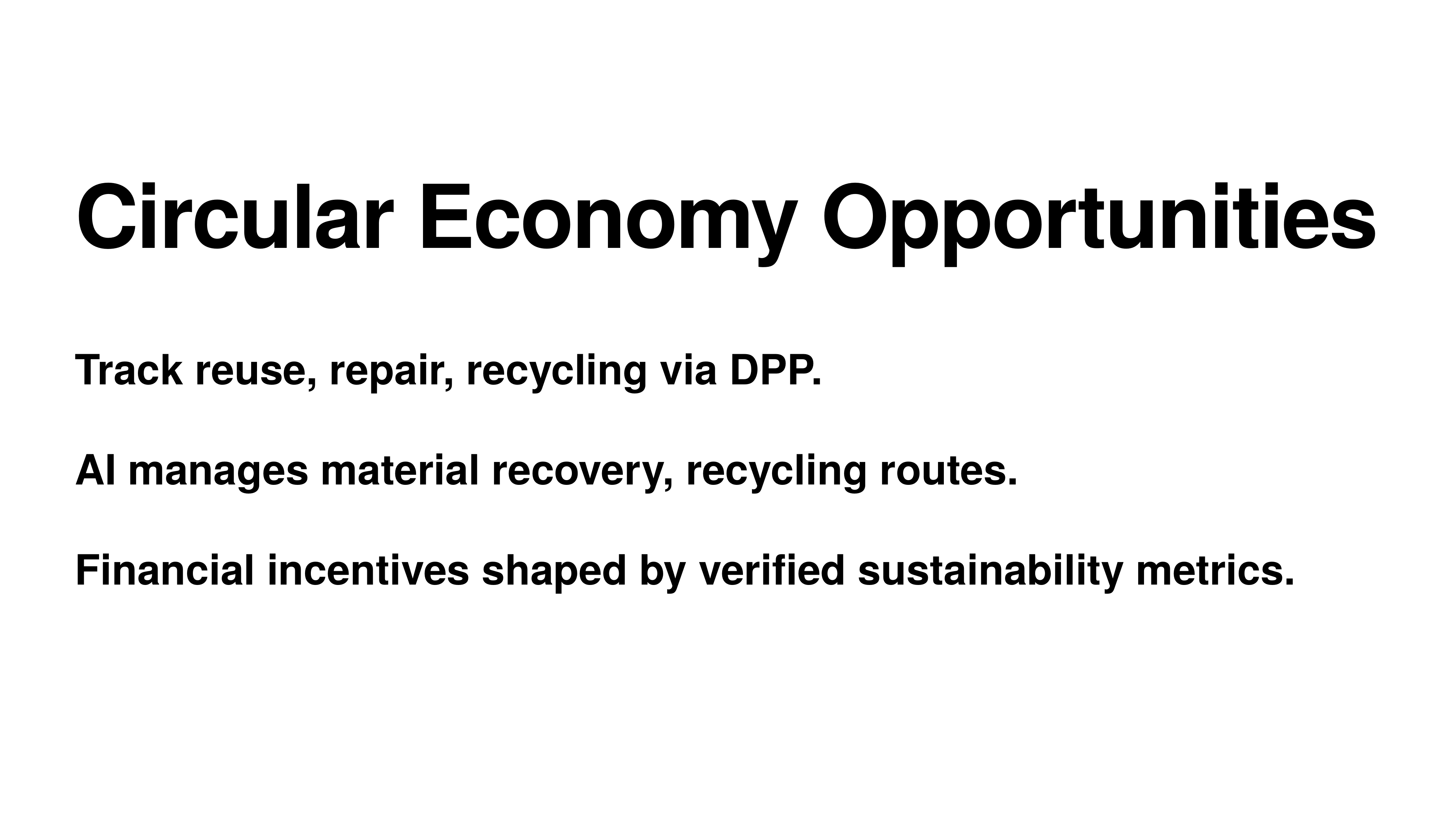

# Circular Economy Opportunities
Track reuse, repair, recycling via DPP.

AI manages material recovery, recycling routes.

Financial incentives shaped by verified sustainability metrics.
8